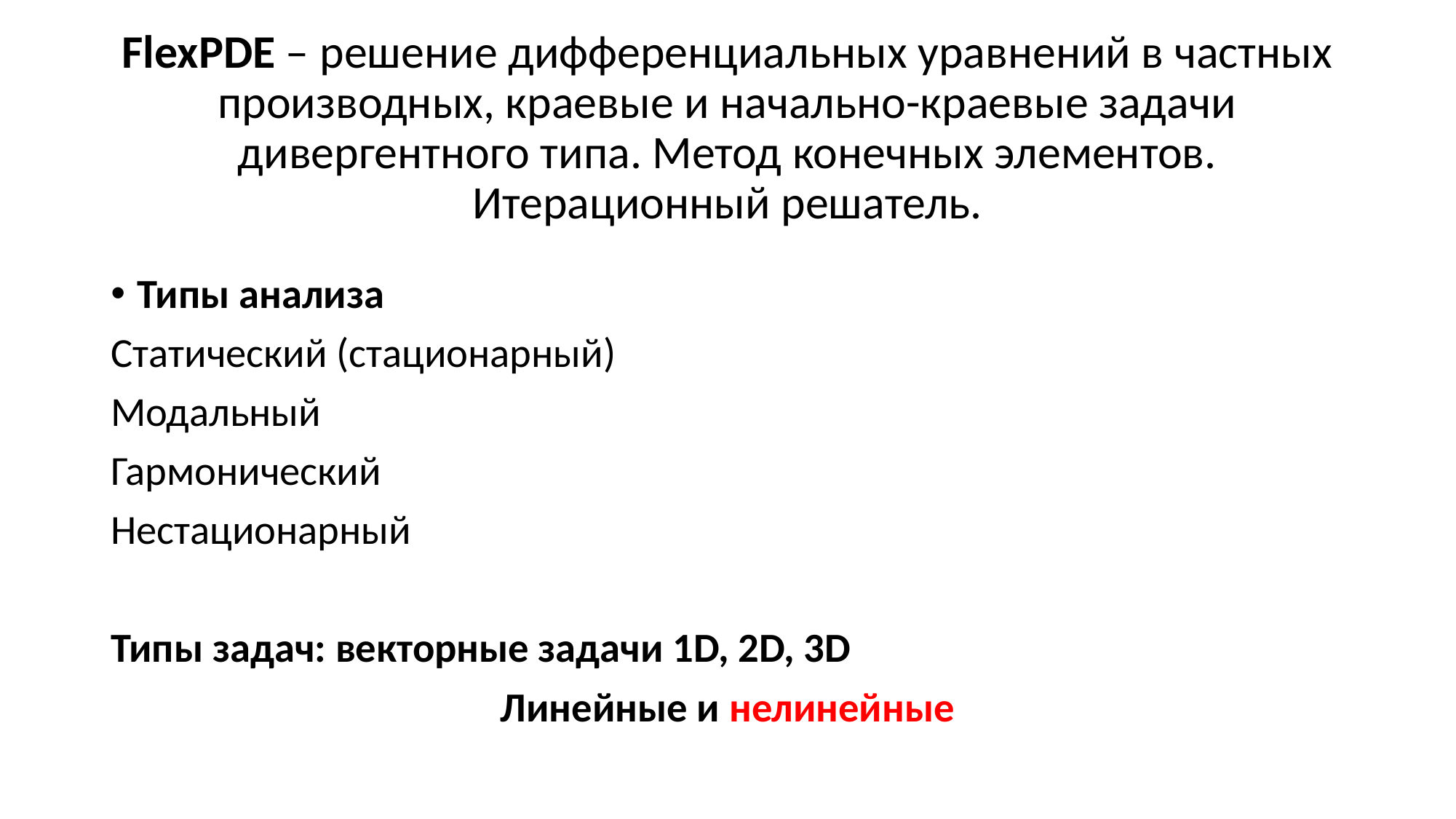

# FlexPDE – решение дифференциальных уравнений в частных производных, краевые и начально-краевые задачи дивергентного типа. Метод конечных элементов. Итерационный решатель.
Типы анализа
Статический (стационарный)
Модальный
Гармонический
Нестационарный

Типы задач: векторные задачи 1D, 2D, 3D
Линейные и нелинейные